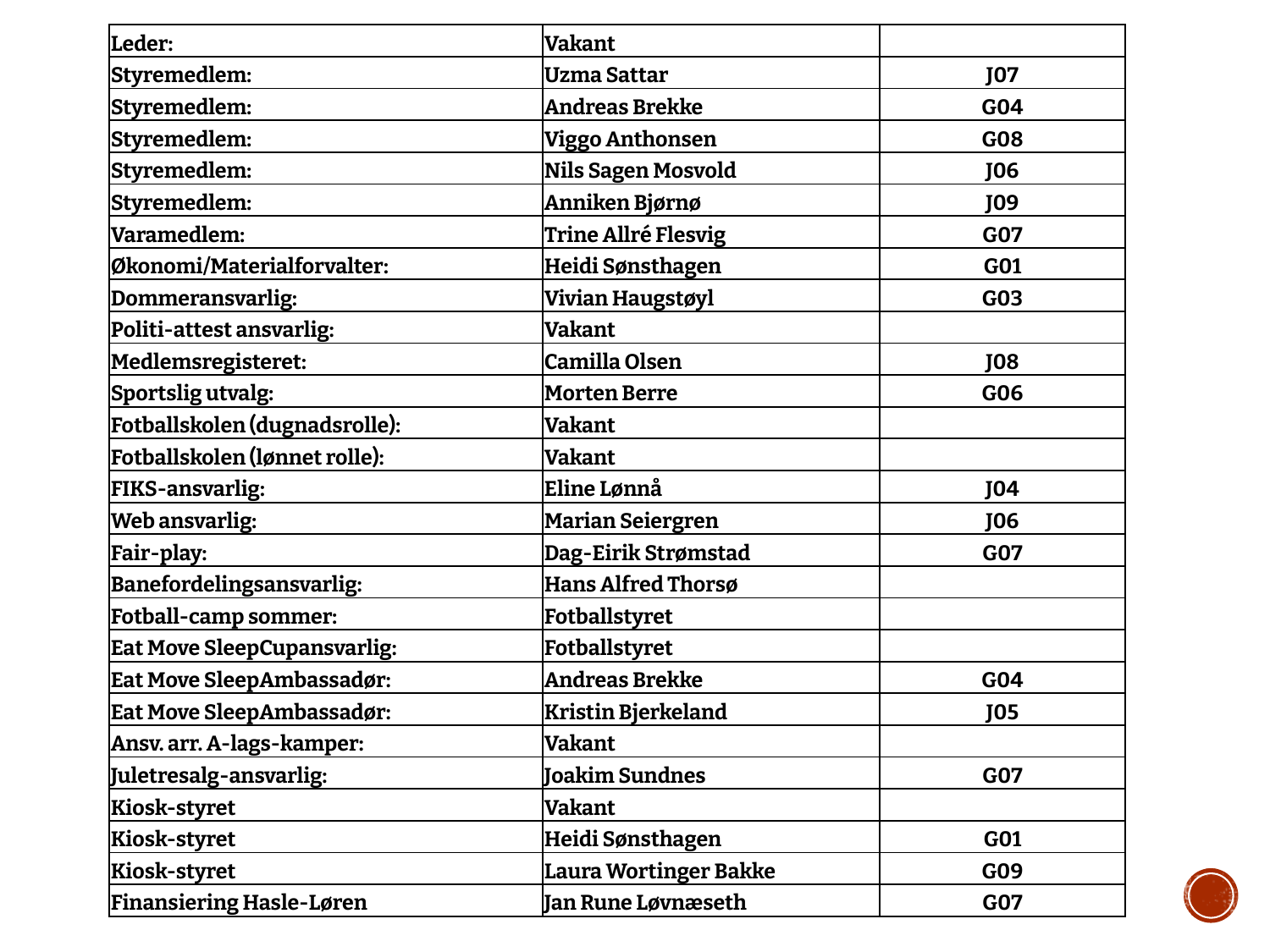

| Leder: | Vakant |  |
| --- | --- | --- |
| Styremedlem: | Uzma Sattar | J07 |
| Styremedlem: | Andreas Brekke | G04 |
| Styremedlem: | Viggo Anthonsen | G08 |
| Styremedlem: | Nils Sagen Mosvold | J06 |
| Styremedlem: | Anniken Bjørnø | J09 |
| Varamedlem: | Trine Allré Flesvig | G07 |
| Økonomi/Materialforvalter: | Heidi Sønsthagen | G01 |
| Dommeransvarlig: | Vivian Haugstøyl | G03 |
| Politi-attest ansvarlig: | Vakant |  |
| Medlemsregisteret: | Camilla Olsen | J08 |
| Sportslig utvalg: | Morten Berre | G06 |
| Fotballskolen (dugnadsrolle): | Vakant |  |
| Fotballskolen (lønnet rolle): | Vakant |  |
| FIKS-ansvarlig: | Eline Lønnå | J04 |
| Web ansvarlig: | Marian Seiergren | J06 |
| Fair-play: | Dag-Eirik Strømstad | G07 |
| Banefordelingsansvarlig: | Hans Alfred Thorsø |  |
| Fotball-camp sommer: | Fotballstyret |  |
| Eat Move SleepCupansvarlig: | Fotballstyret |  |
| Eat Move SleepAmbassadør: | Andreas Brekke | G04 |
| Eat Move SleepAmbassadør: | Kristin Bjerkeland | J05 |
| Ansv. arr. A-lags-kamper: | Vakant |  |
| Juletresalg-ansvarlig: | Joakim Sundnes | G07 |
| Kiosk-styret | Vakant |  |
| Kiosk-styret | Heidi Sønsthagen | G01 |
| Kiosk-styret | Laura Wortinger Bakke | G09 |
| Finansiering Hasle-Løren | Jan Rune Løvnæseth | G07 |